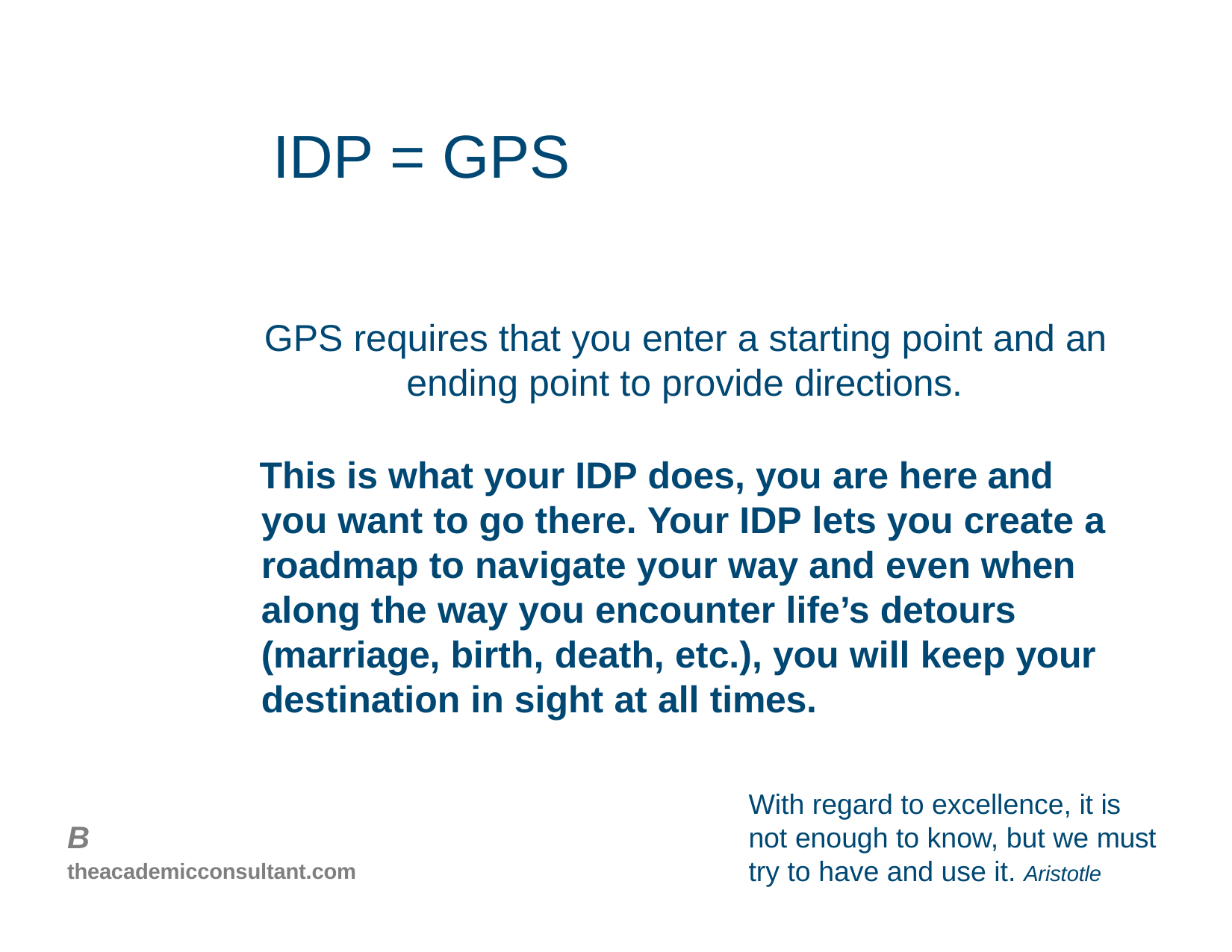

# IDP = GPS
GPS requires that you enter a starting point and an ending point to provide directions.

This is what your IDP does, you are here and you want to go there. Your IDP lets you create a roadmap to navigate your way and even when along the way you encounter life’s detours (marriage, birth, death, etc.), you will keep your destination in sight at all times.
With regard to excellence, it is not enough to know, but we must try to have and use it. Aristotle
B
theacademicconsultant.com